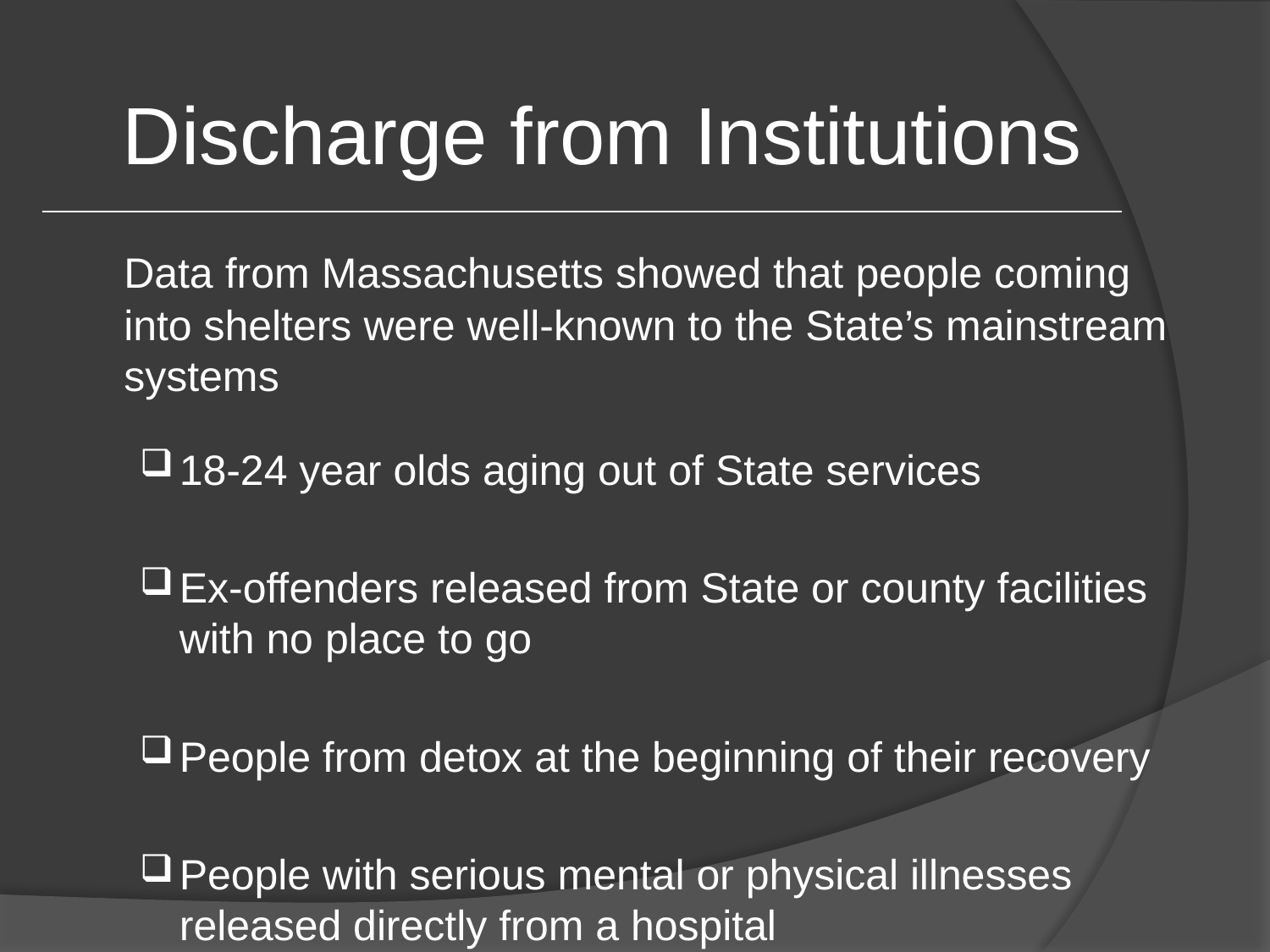

# Discharge from Institutions
	Data from Massachusetts showed that people coming into shelters were well-known to the State’s mainstream systems

18-24 year olds aging out of State services

Ex-offenders released from State or county facilities with no place to go

People from detox at the beginning of their recovery

People with serious mental or physical illnesses released directly from a hospital